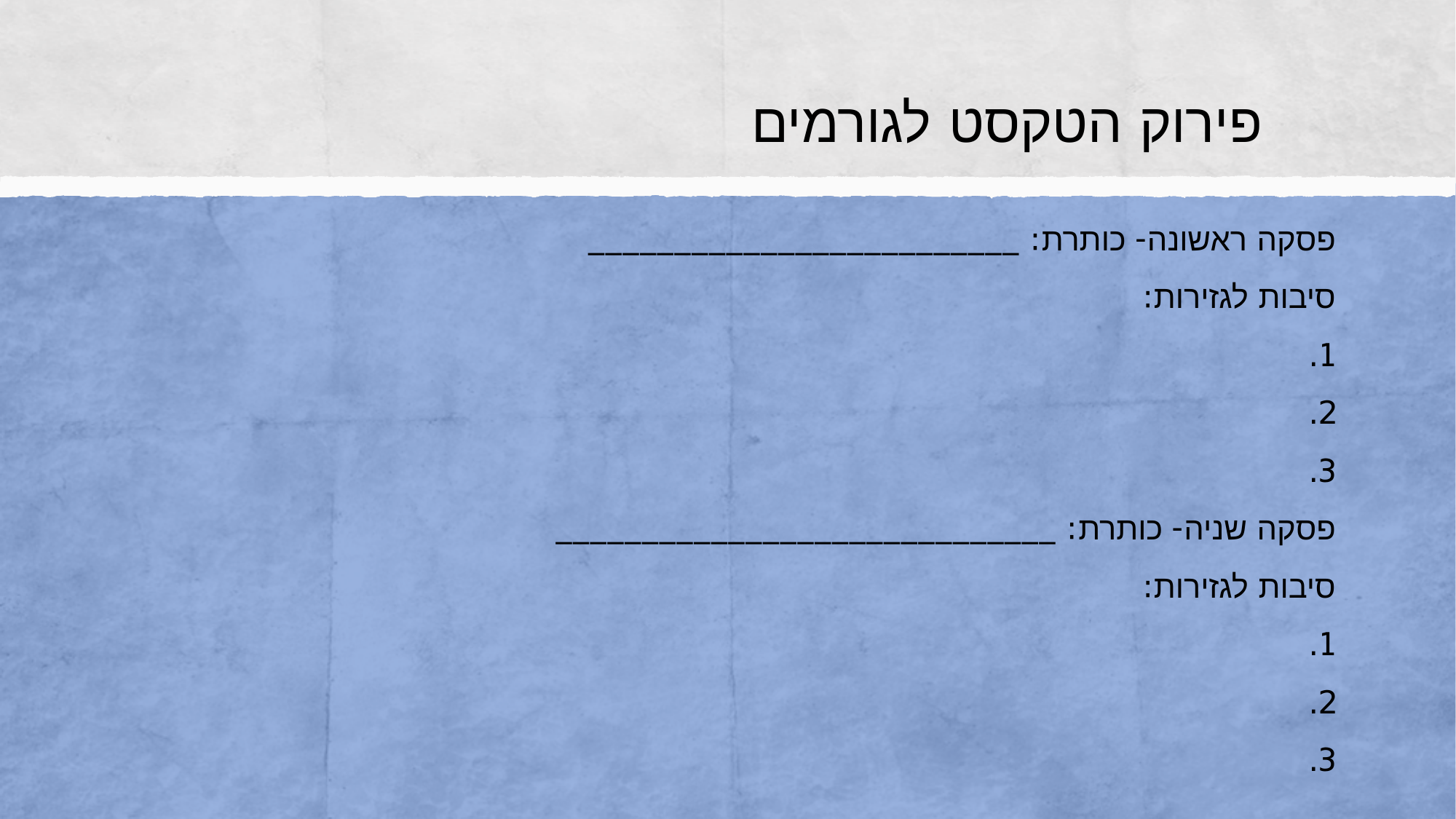

# פירוק הטקסט לגורמים
פסקה ראשונה- כותרת: _________________________
סיבות לגזירות:
1.
2.
3.
פסקה שניה- כותרת: _____________________________
סיבות לגזירות:
1.
2.
3.